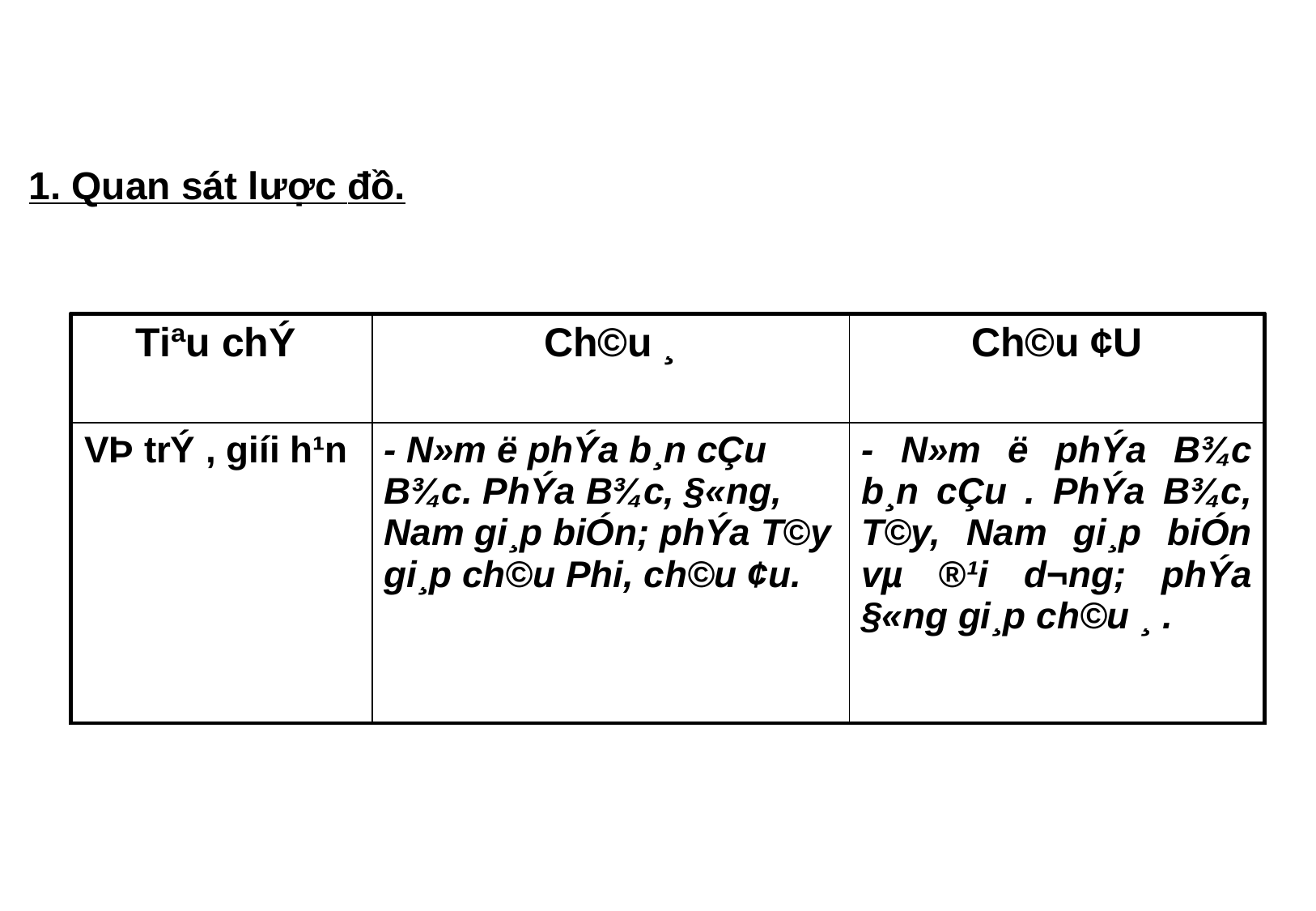

1. Quan sát lược đồ.
| Tiªu chÝ | Ch©u ¸ | Ch©u ¢U |
| --- | --- | --- |
| VÞ trÝ , giíi h¹n | - N»m ë phÝa b¸n cÇu B¾c. PhÝa B¾c, §«ng, Nam gi¸p biÓn; phÝa T©y gi¸p ch©u Phi, ch©u ¢u. | - N»m ë phÝa B¾c b¸n cÇu . PhÝa B¾c, T©y, Nam gi¸p biÓn vµ ®¹i d­¬ng; phÝa §«ng gi¸p ch©u ¸ . |